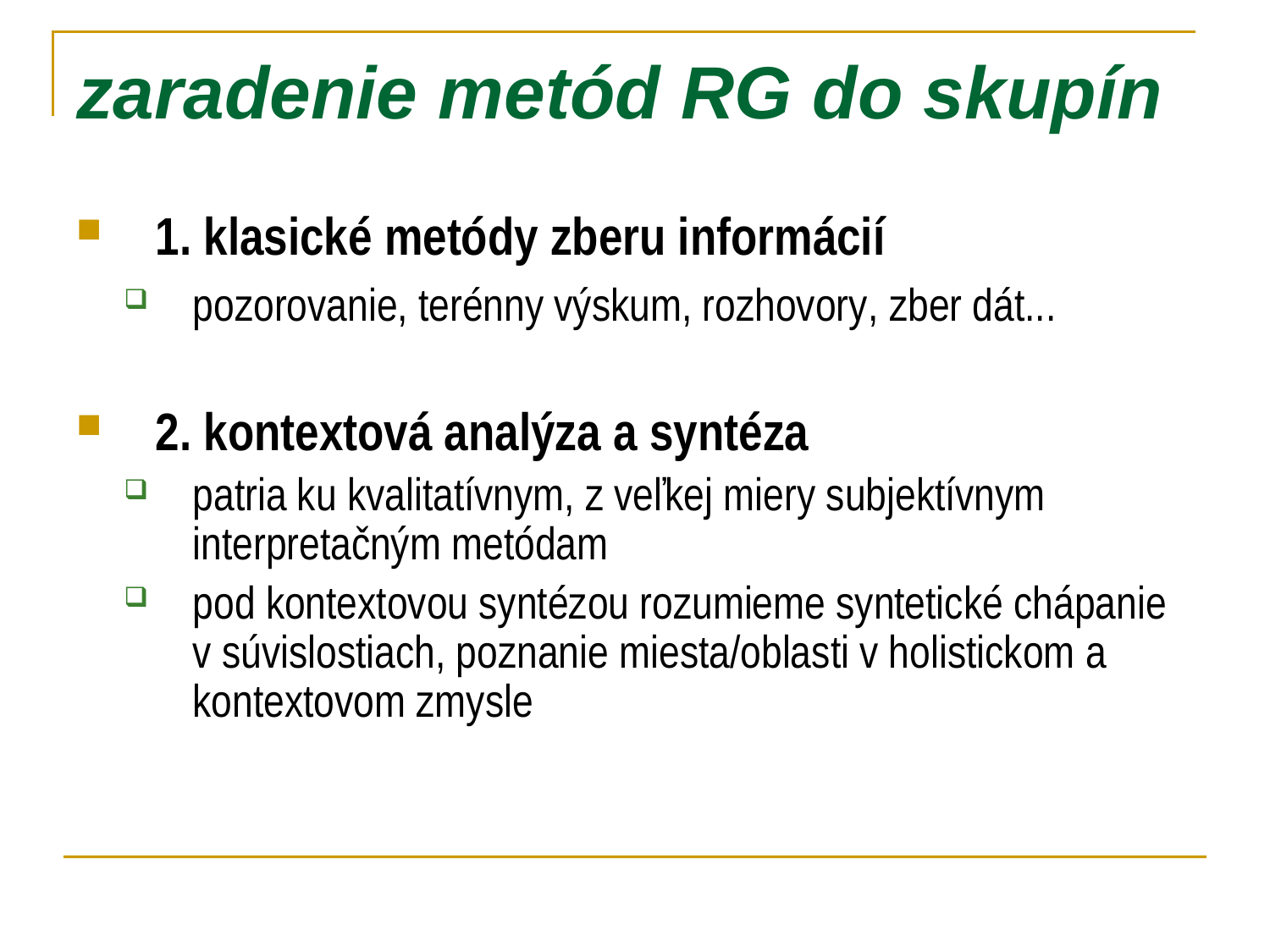

# zaradenie metód RG do skupín
1. klasické metódy zberu informácií
pozorovanie, terénny výskum, rozhovory, zber dát...

2. kontextová analýza a syntéza
patria ku kvalitatívnym, z veľkej miery subjektívnym interpretačným metódam
pod kontextovou syntézou rozumieme syntetické chápanie v súvislostiach, poznanie miesta/oblasti v holistickom a kontextovom zmysle